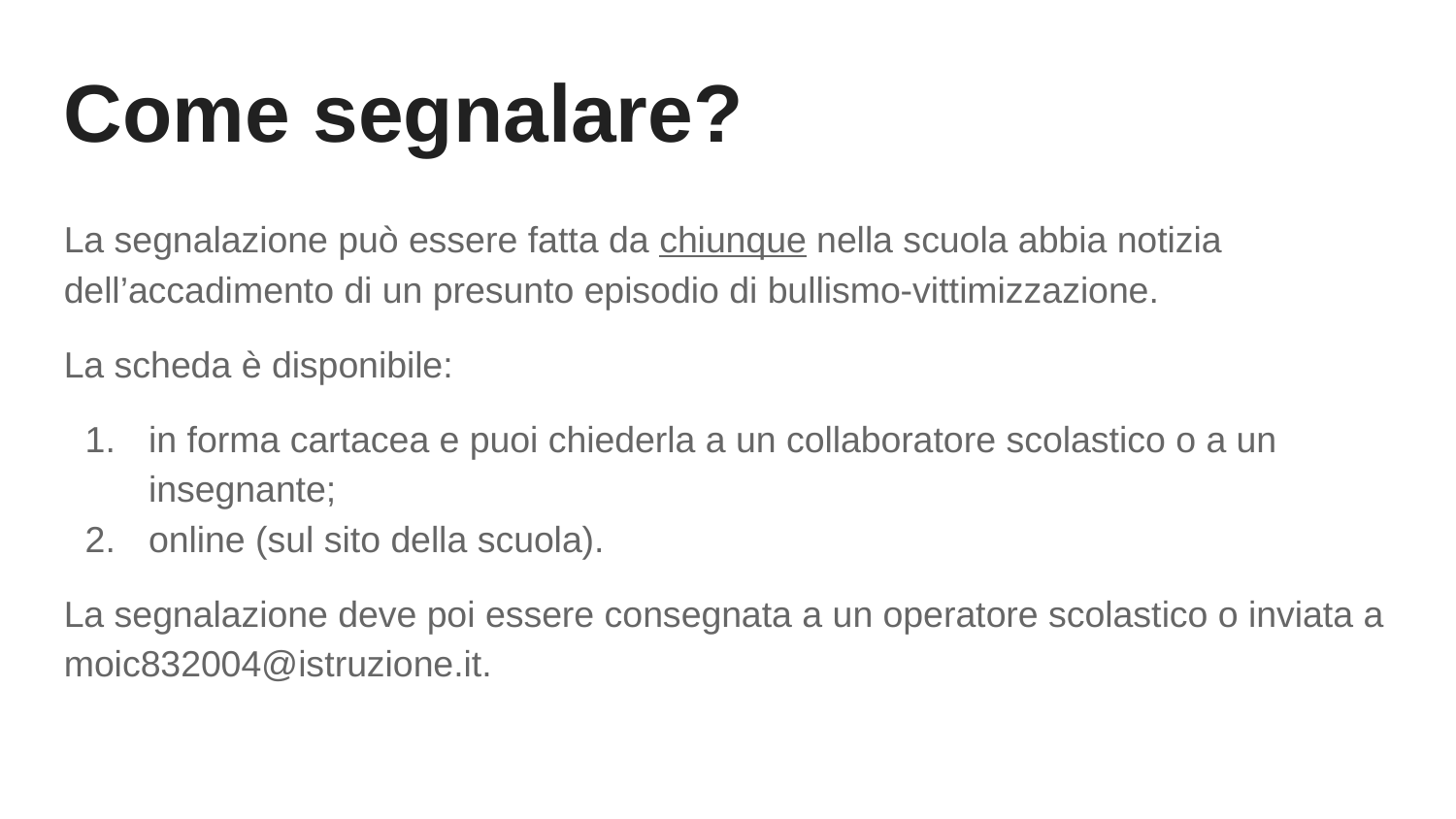

Come segnalare?
La segnalazione può essere fatta da chiunque nella scuola abbia notizia dell’accadimento di un presunto episodio di bullismo-vittimizzazione.
La scheda è disponibile:
in forma cartacea e puoi chiederla a un collaboratore scolastico o a un insegnante;
online (sul sito della scuola).
La segnalazione deve poi essere consegnata a un operatore scolastico o inviata a moic832004@istruzione.it.